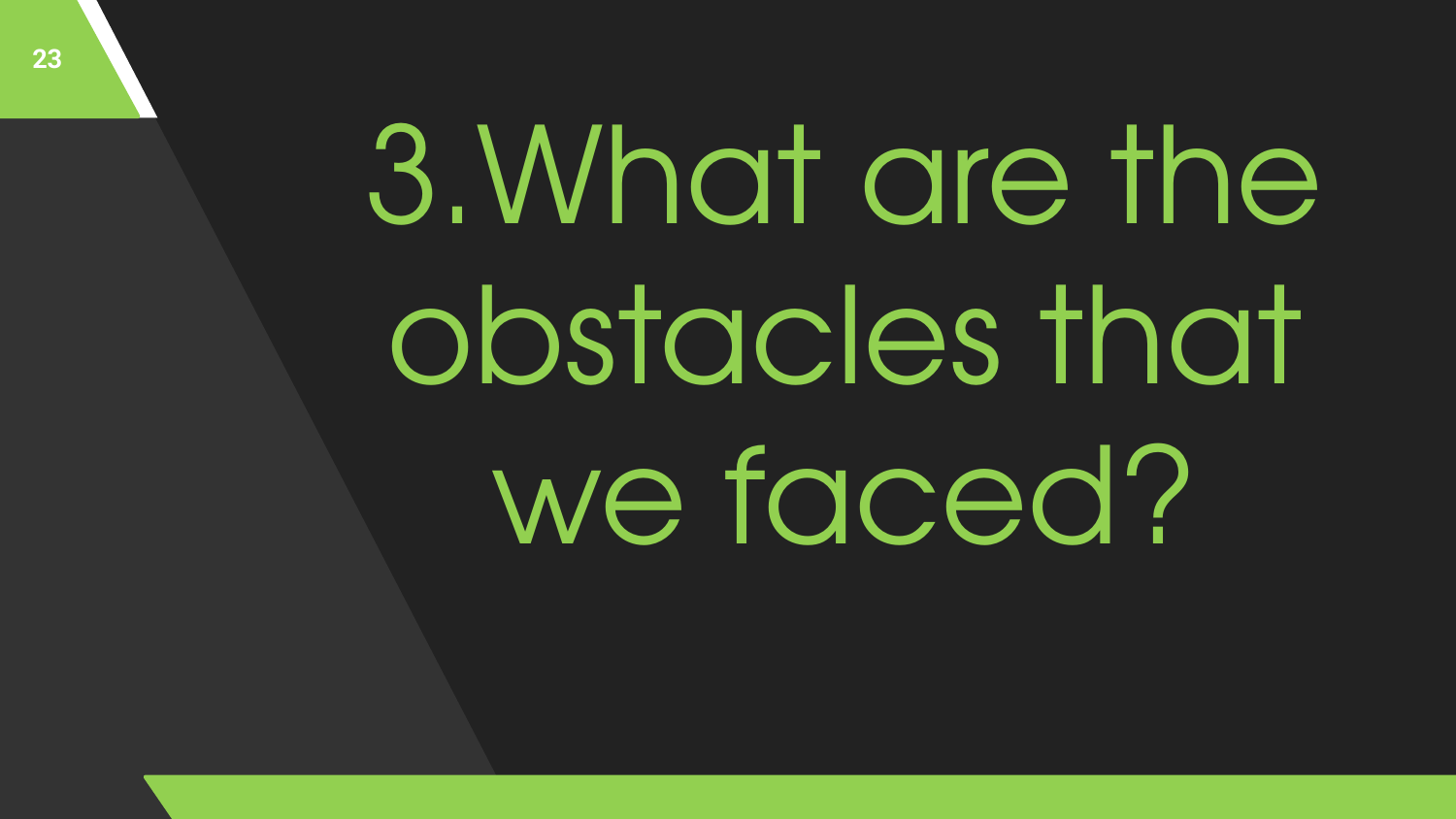

23

3.What are the obstacles that we faced?